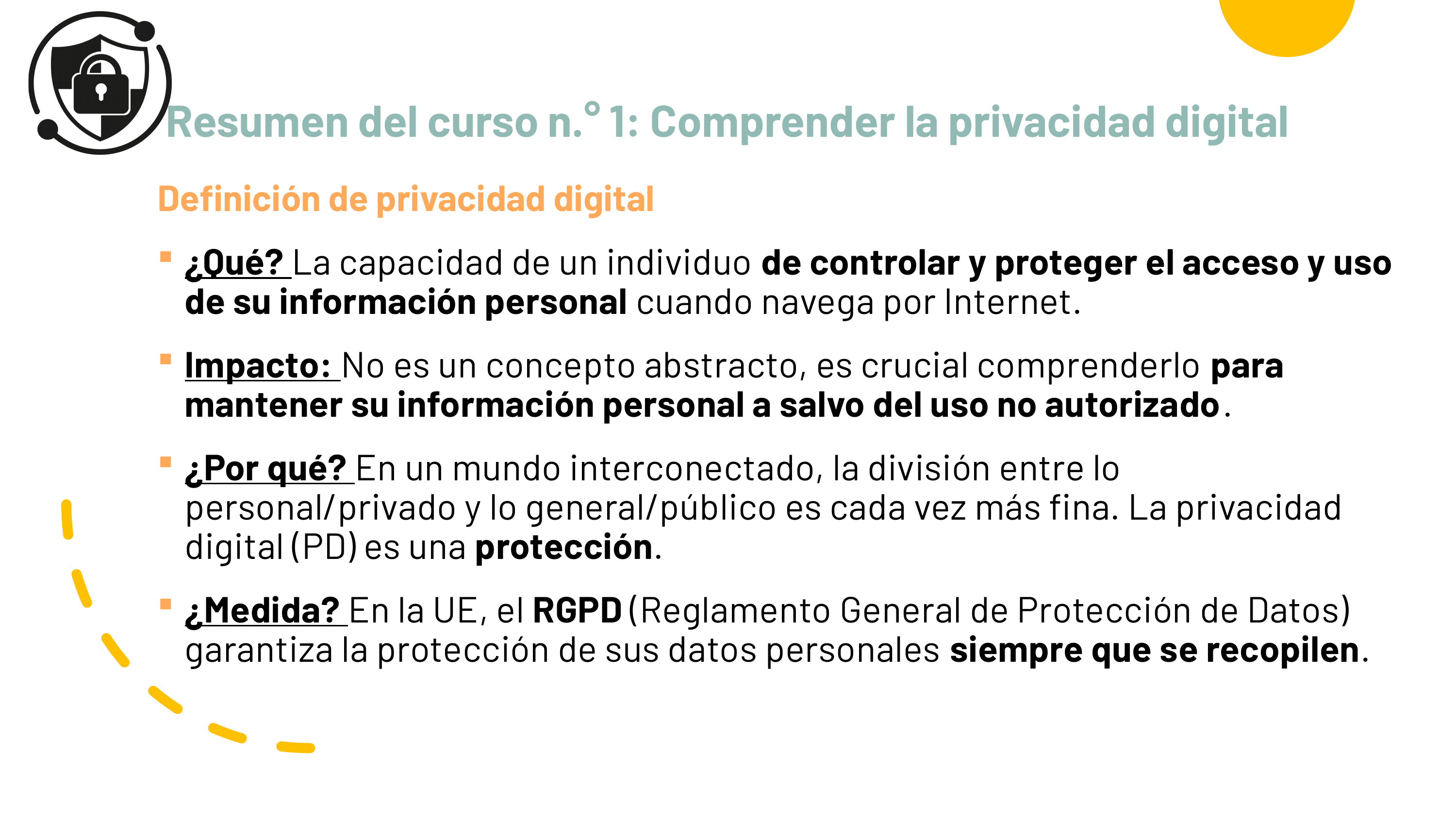

# Resumen del curso n.° 1: Comprender la privacidad digital
Definición de privacidad digital
¿Qué? La capacidad de un individuo de controlar y proteger el acceso y uso de su información personal cuando navega por Internet.
Impacto: No es un concepto abstracto, es crucial comprenderlo para mantener su información personal a salvo del uso no autorizado.
¿Por qué? En un mundo interconectado, la división entre lo personal/privado y lo general/público es cada vez más fina. La privacidad digital (PD) es una protección.
¿Medida? En la UE, el RGPD (Reglamento General de Protección de Datos) garantiza la protección de sus datos personales siempre que se recopilen.